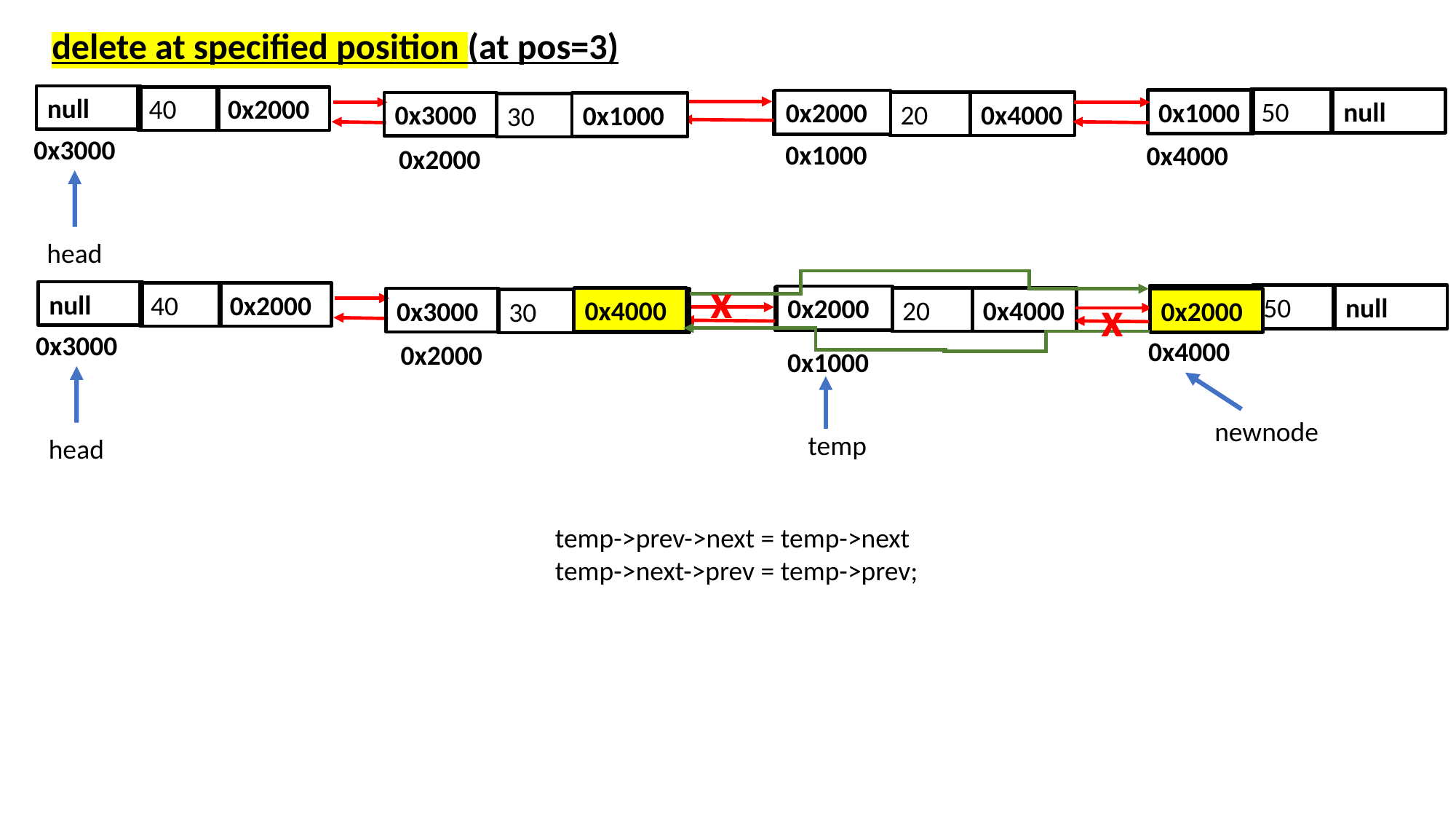

delete at specified position (at pos=3)
null
0x2000
40
0x3000
null
50
0x1000
0x4000
0x2000
0x2000
0x4000
20
0x1000
0x3000
0x1000
30
0x2000
0x1000
head
x
null
0x2000
40
0x3000
x
null
50
0x1000
0x4000
0x2000
0x2000
0x4000
20
0x1000
0x4000
0x3000
0x1000
30
0x2000
0x1000
0x2000
newnode
temp
head
temp->prev->next = temp->next
temp->next->prev = temp->prev;